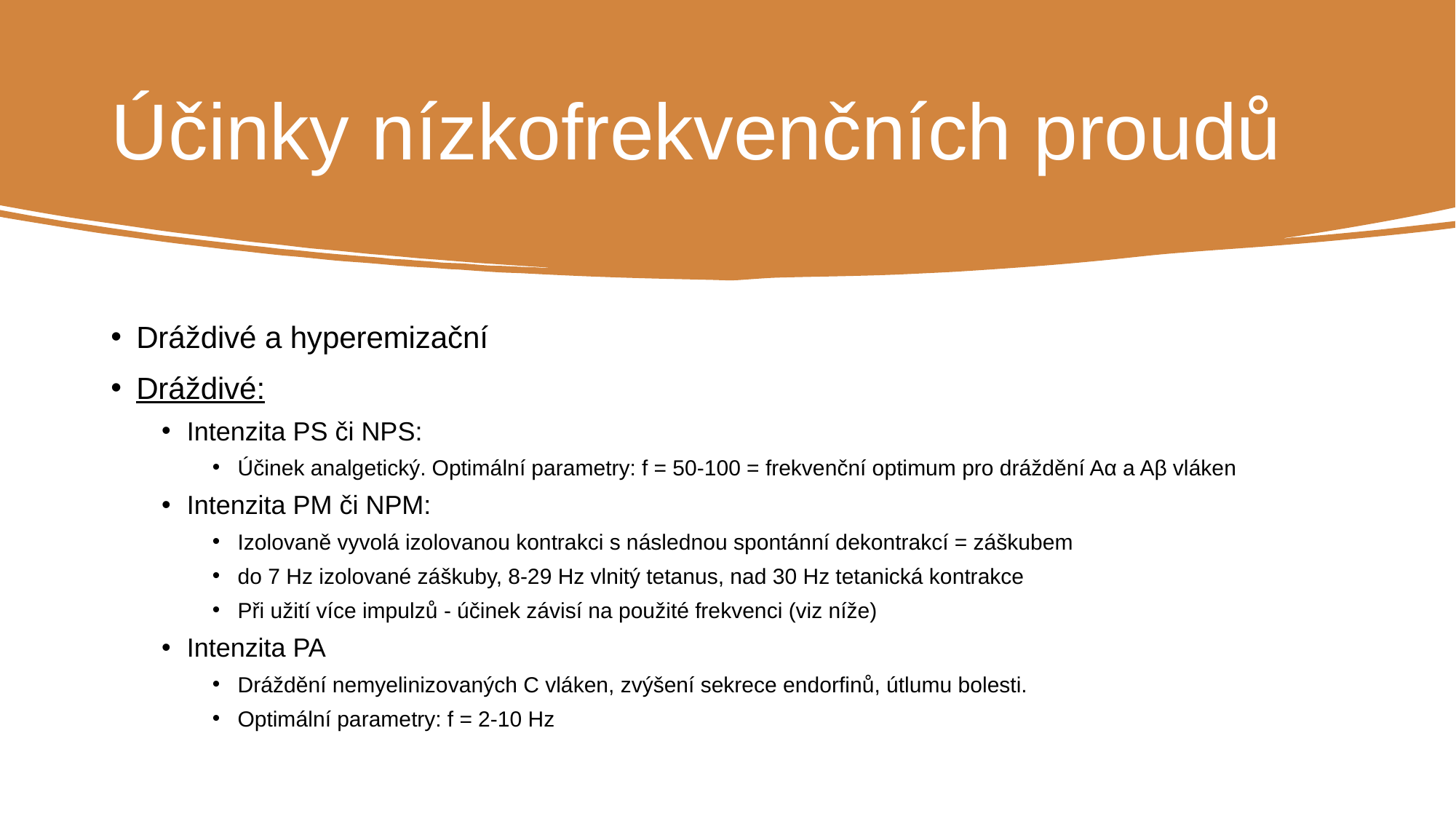

# Účinky nízkofrekvenčních proudů
Dráždivé a hyperemizační
Dráždivé:
Intenzita PS či NPS:
Účinek analgetický. Optimální parametry: f = 50-100 = frekvenční optimum pro dráždění Aα a Aβ vláken
Intenzita PM či NPM:
Izolovaně vyvolá izolovanou kontrakci s následnou spontánní dekontrakcí = záškubem
do 7 Hz izolované záškuby, 8-29 Hz vlnitý tetanus, nad 30 Hz tetanická kontrakce
Při užití více impulzů - účinek závisí na použité frekvenci (viz níže)
Intenzita PA
Dráždění nemyelinizovaných C vláken, zvýšení sekrece endorfinů, útlumu bolesti.
Optimální parametry: f = 2-10 Hz